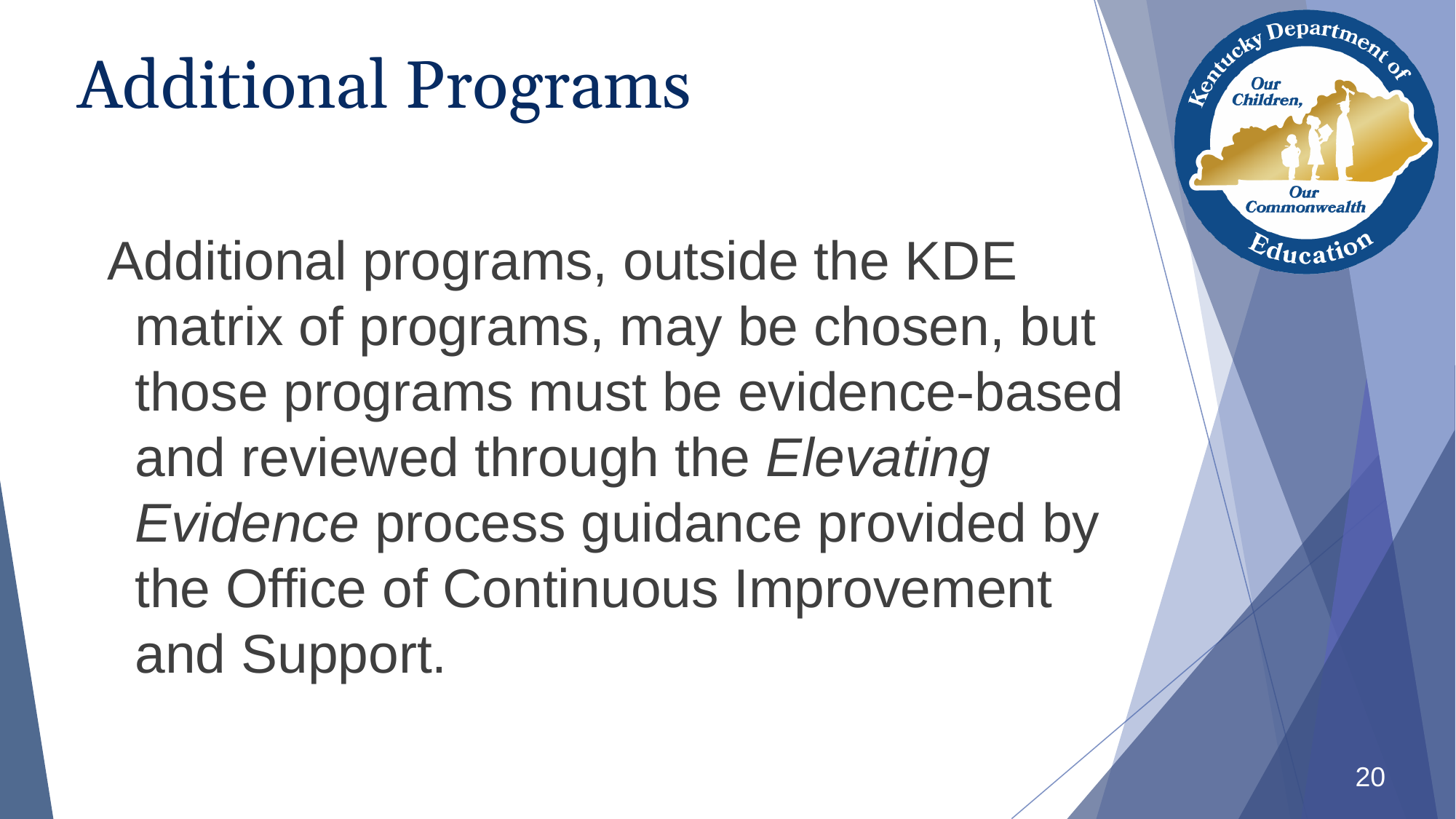

# Additional Programs
Additional programs, outside the KDE matrix of programs, may be chosen, but those programs must be evidence-based and reviewed through the Elevating Evidence process guidance provided by the Office of Continuous Improvement and Support.
20